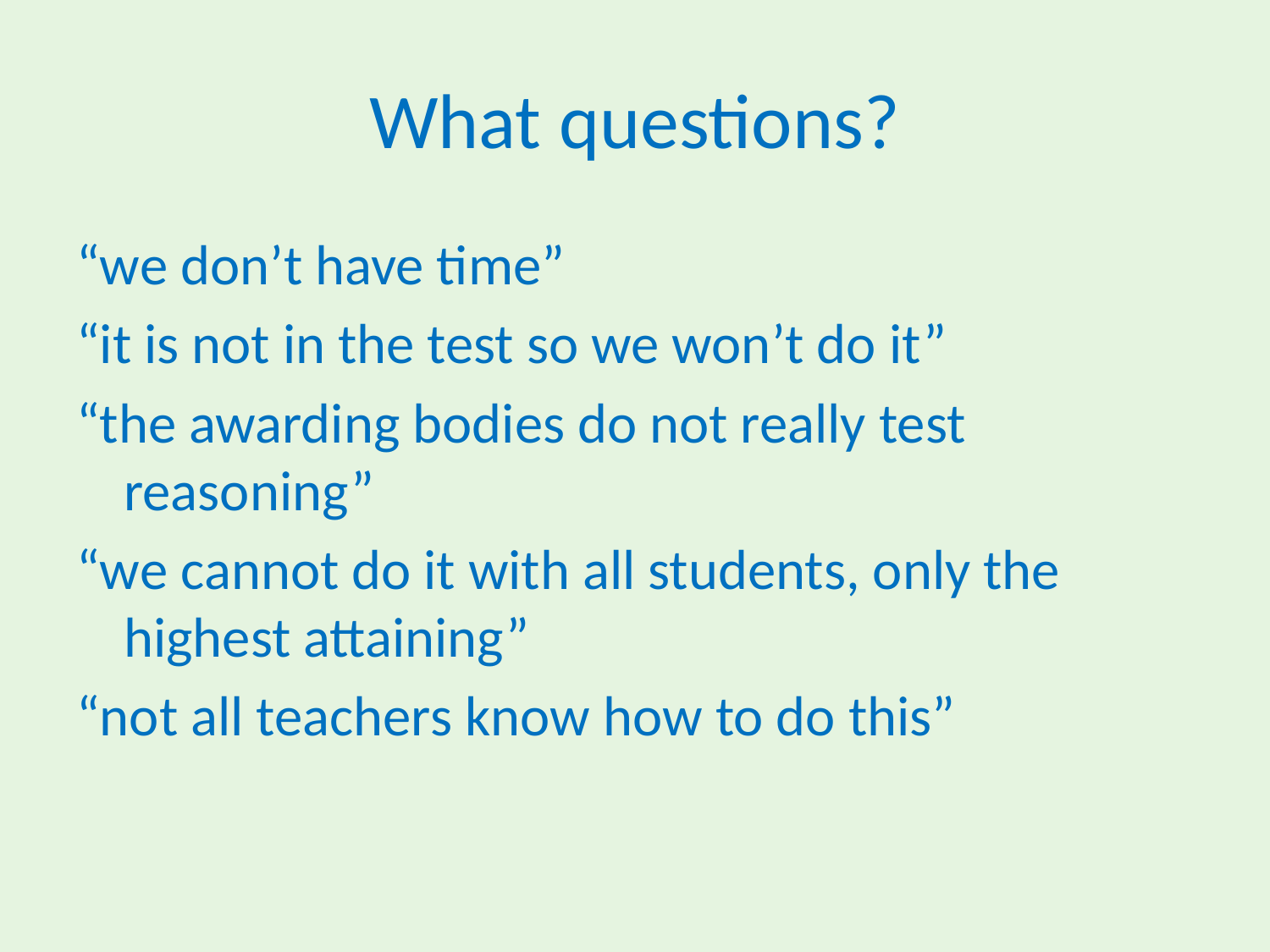

# What questions?
“we don’t have time”
“it is not in the test so we won’t do it”
“the awarding bodies do not really test reasoning”
“we cannot do it with all students, only the highest attaining”
“not all teachers know how to do this”